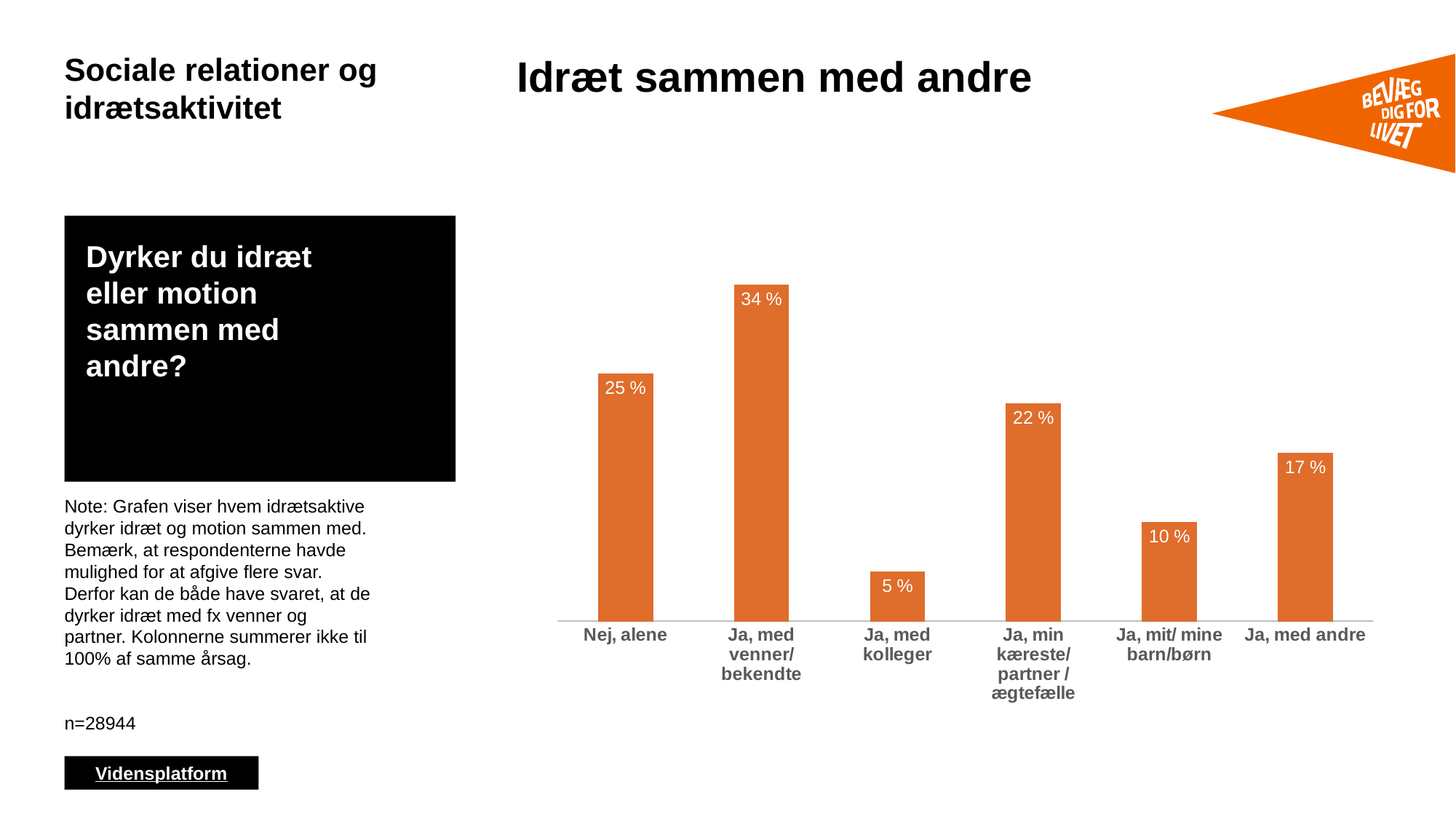

# Sociale relationer og idrætsaktivitet
Idræt sammen med andre
Dyrker du idræt eller motion sammen med andre?

### Chart

| Category | Freq |
|---|---|
| Nej, alene | 25.0 |
| Ja, med venner/ bekendte | 34.0 |
| Ja, med kolleger | 5.0 |
| Ja, min kæreste/ partner /ægtefælle | 22.0 |
| Ja, mit/ mine barn/børn | 10.0 |
| Ja, med andre | 17.0 |
Note: Grafen viser hvem idrætsaktive dyrker idræt og motion sammen med. Bemærk, at respondenterne havde mulighed for at afgive flere svar. Derfor kan de både have svaret, at de dyrker idræt med fx venner og partner. Kolonnerne summerer ikke til 100% af samme årsag.
n=28944
Vidensplatform